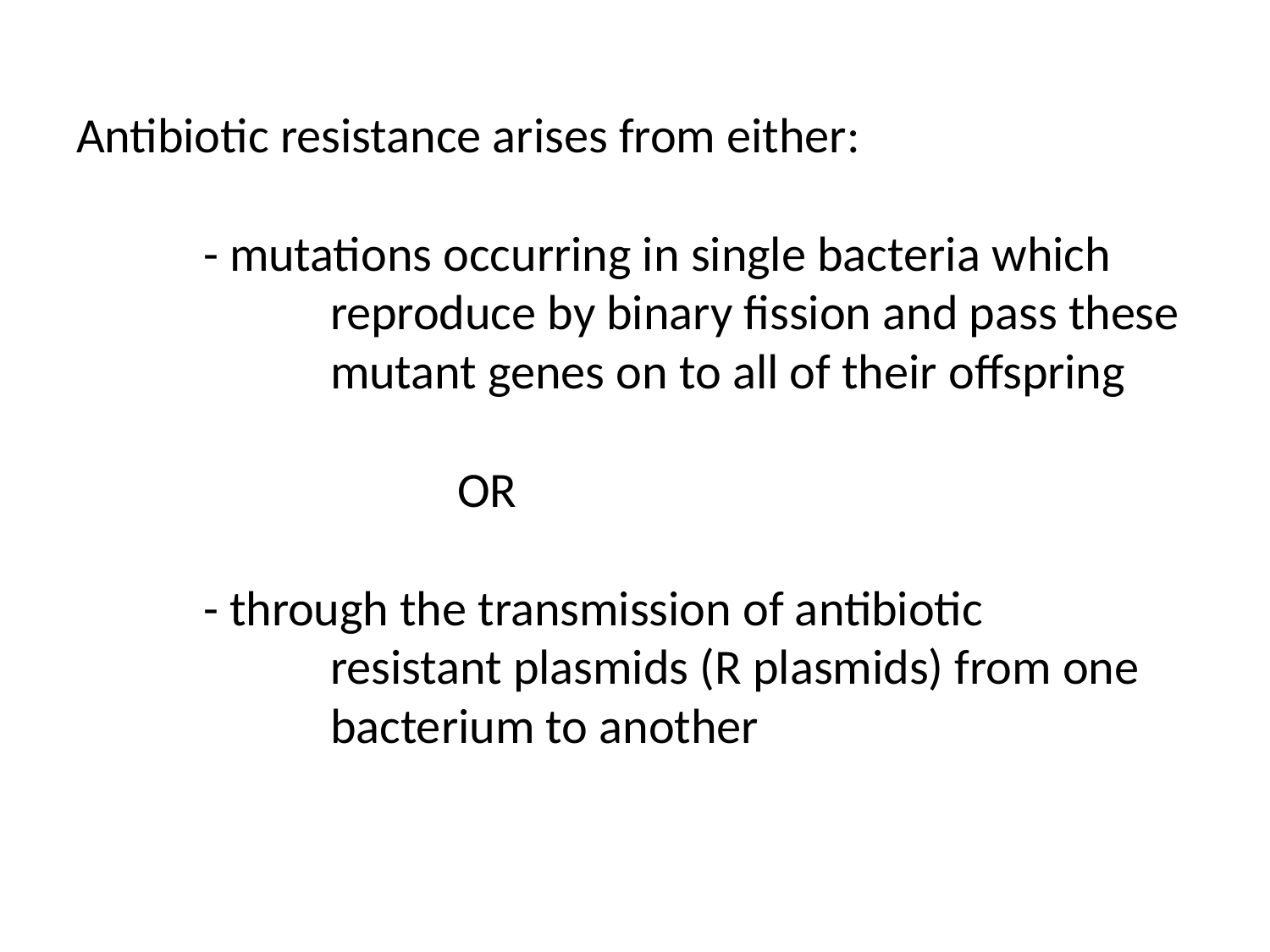

# Antibiotic resistance arises from either: - mutations occurring in single bacteria which 		reproduce by binary fission and pass these 		mutant genes on to all of their offspring OR - through the transmission of antibiotic    			resistant plasmids (R plasmids) from one 		bacterium to another